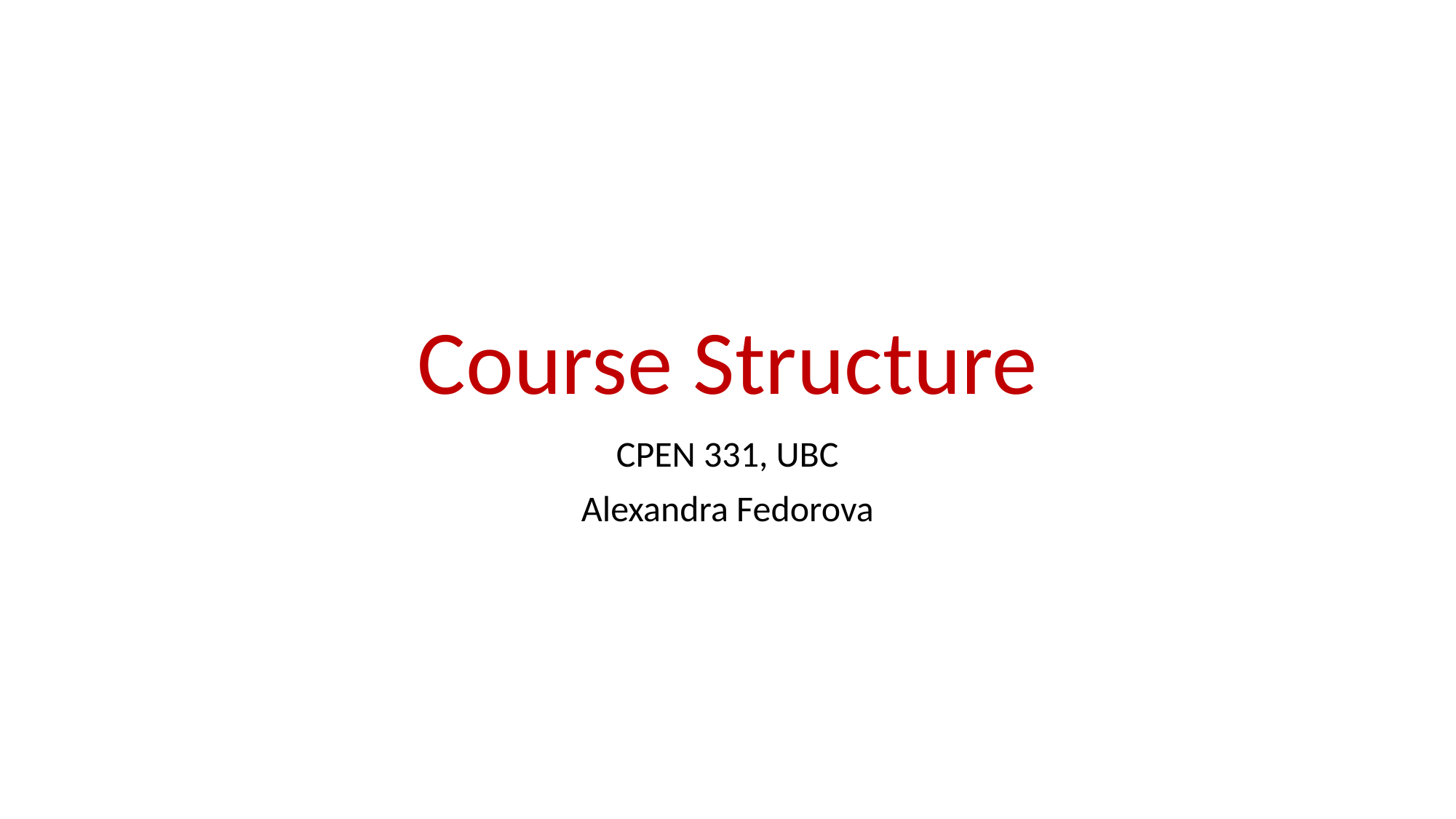

# Course Structure
CPEN 331, UBC
Alexandra Fedorova